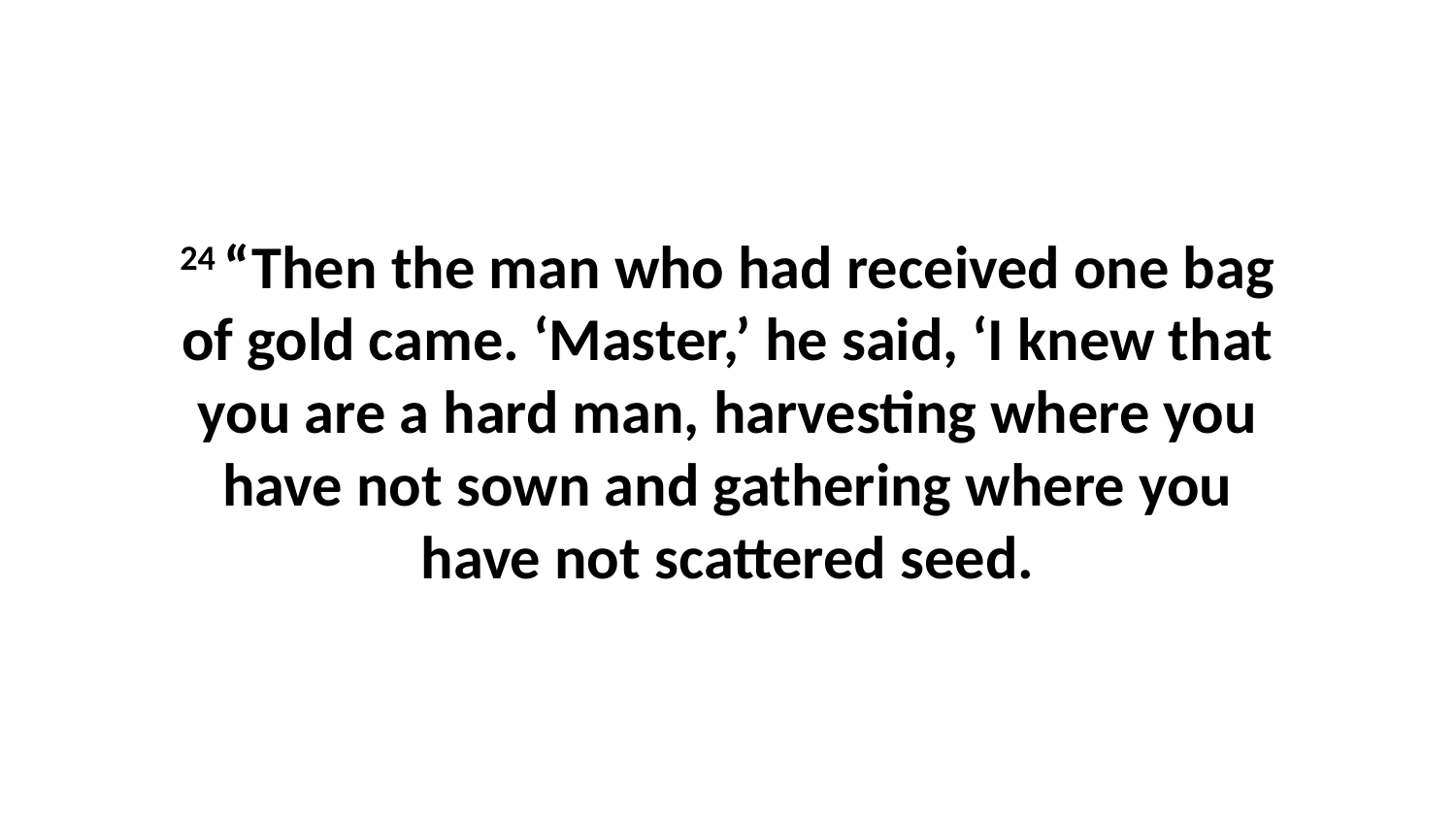

24 “Then the man who had received one bag of gold came. ‘Master,’ he said, ‘I knew that you are a hard man, harvesting where you have not sown and gathering where you have not scattered seed.